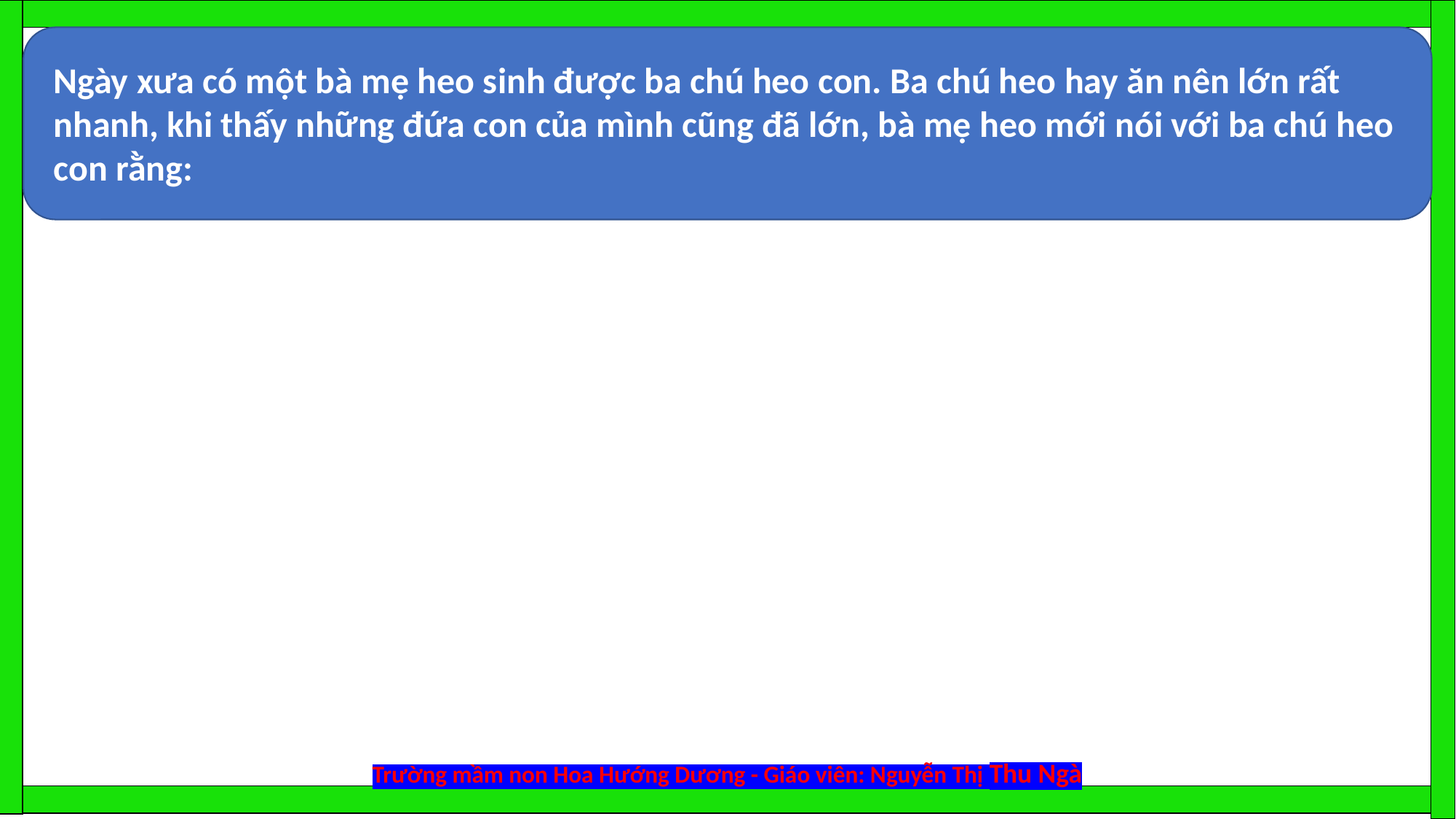

Ngày xưa có một bà mẹ heo sinh được ba chú heo con. Ba chú heo hay ăn nên lớn rất nhanh, khi thấy những đứa con của mình cũng đã lớn, bà mẹ heo mới nói với ba chú heo con rằng:
Trường mầm non Hoa Hướng Dương - Giáo viên: Nguyễn Thị Thu Ngà